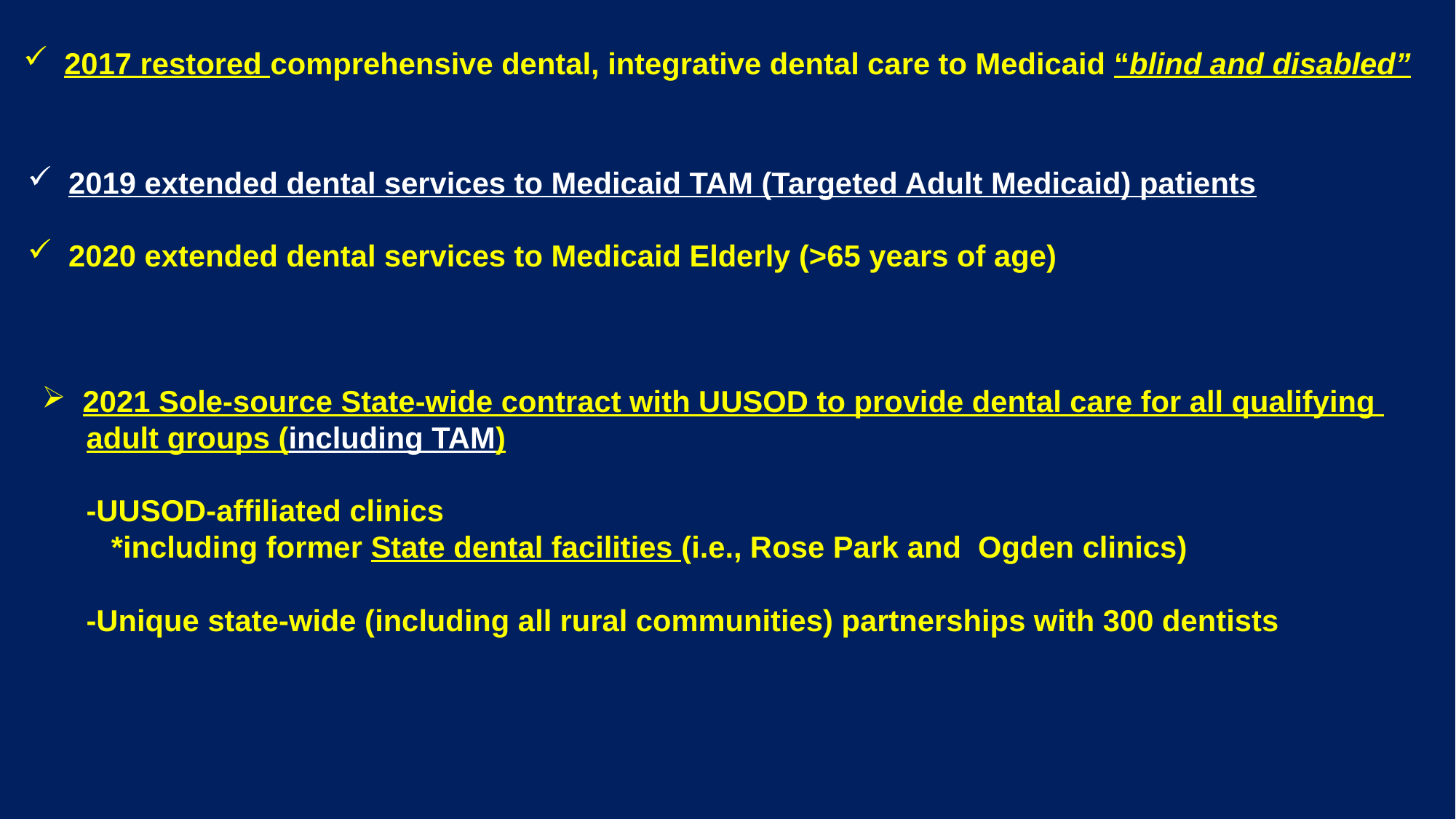

2017 restored comprehensive dental, integrative dental care to Medicaid “blind and disabled”
2019 extended dental services to Medicaid TAM (Targeted Adult Medicaid) patients

2020 extended dental services to Medicaid Elderly (>65 years of age)

2021 Sole-source State-wide contract with UUSOD to provide dental care for all qualifying
       adult groups (including TAM)

       -UUSOD-affiliated clinics
          *including former State dental facilities (i.e., Rose Park and  Ogden clinics)

       -Unique state-wide (including all rural communities) partnerships with 300 dentists